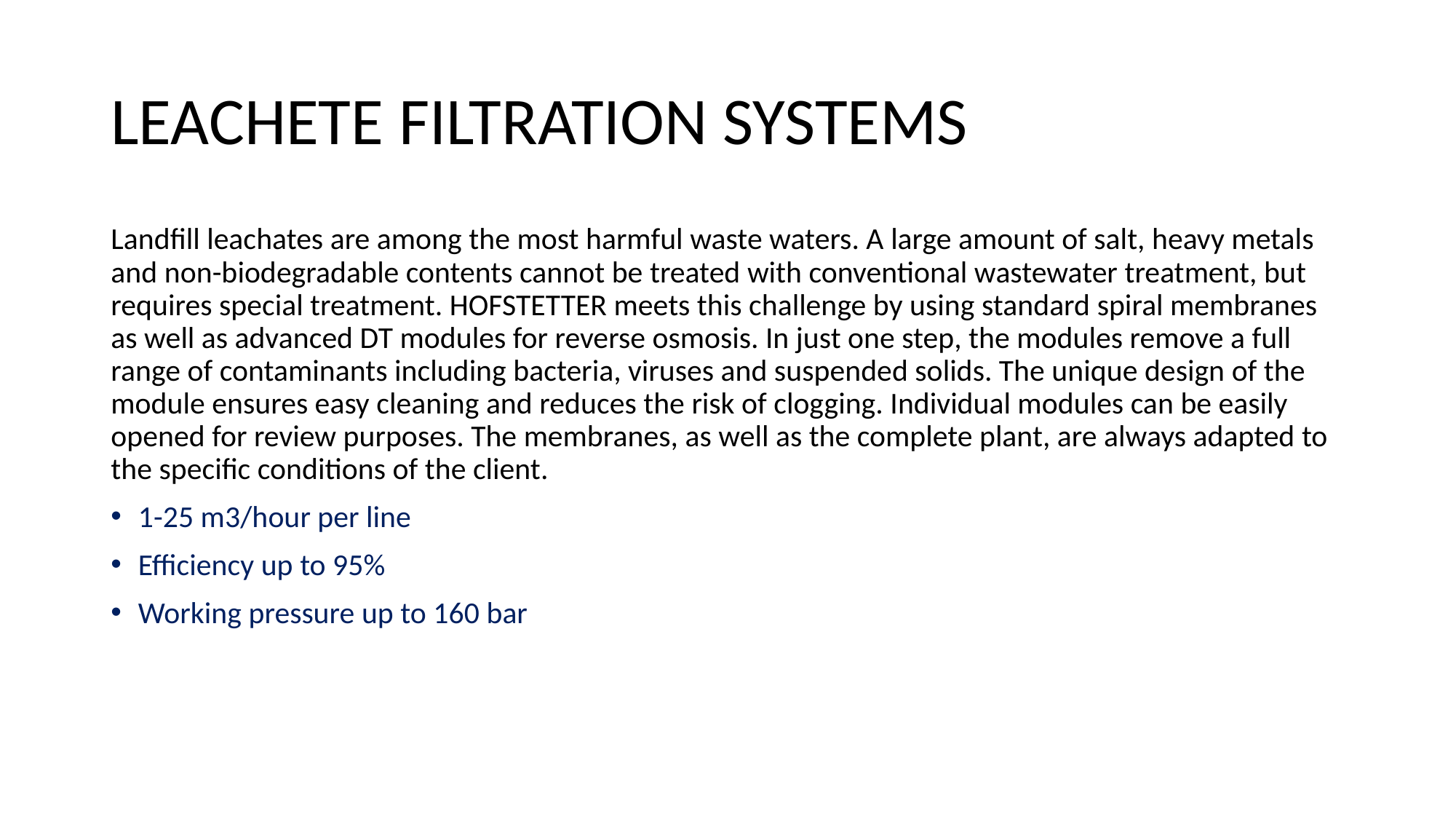

# LEACHETE FILTRATION SYSTEMS
Landfill leachates are among the most harmful waste waters. A large amount of salt, heavy metals and non-biodegradable contents cannot be treated with conventional wastewater treatment, but requires special treatment. HOFSTETTER meets this challenge by using standard spiral membranes as well as advanced DT modules for reverse osmosis. In just one step, the modules remove a full range of contaminants including bacteria, viruses and suspended solids. The unique design of the module ensures easy cleaning and reduces the risk of clogging. Individual modules can be easily opened for review purposes. The membranes, as well as the complete plant, are always adapted to the specific conditions of the client.
1-25 m3/hour per line
Efficiency up to 95%
Working pressure up to 160 bar